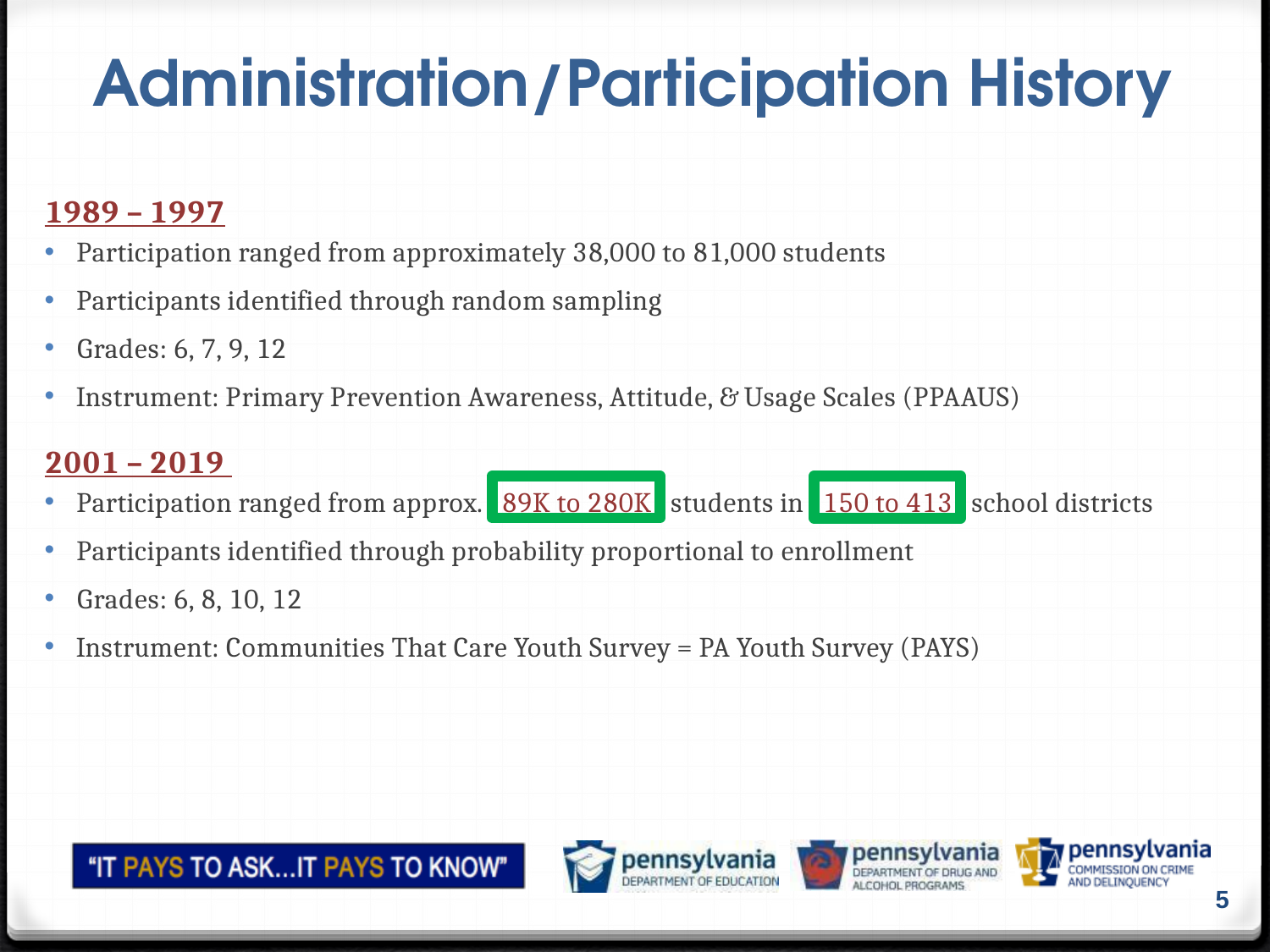

# Administration/Participation History
1989 – 1997
Participation ranged from approximately 38,000 to 81,000 students

Participants identified through random sampling

Grades: 6, 7, 9, 12

Instrument: Primary Prevention Awareness, Attitude, & Usage Scales (PPAAUS)

2001 – 2019
Participation ranged from approx.   89K to 280K   students in   150 to 413   school districts

Participants identified through probability proportional to enrollment

Grades: 6, 8, 10, 12

Instrument: Communities That Care Youth Survey = PA Youth Survey (PAYS)

5